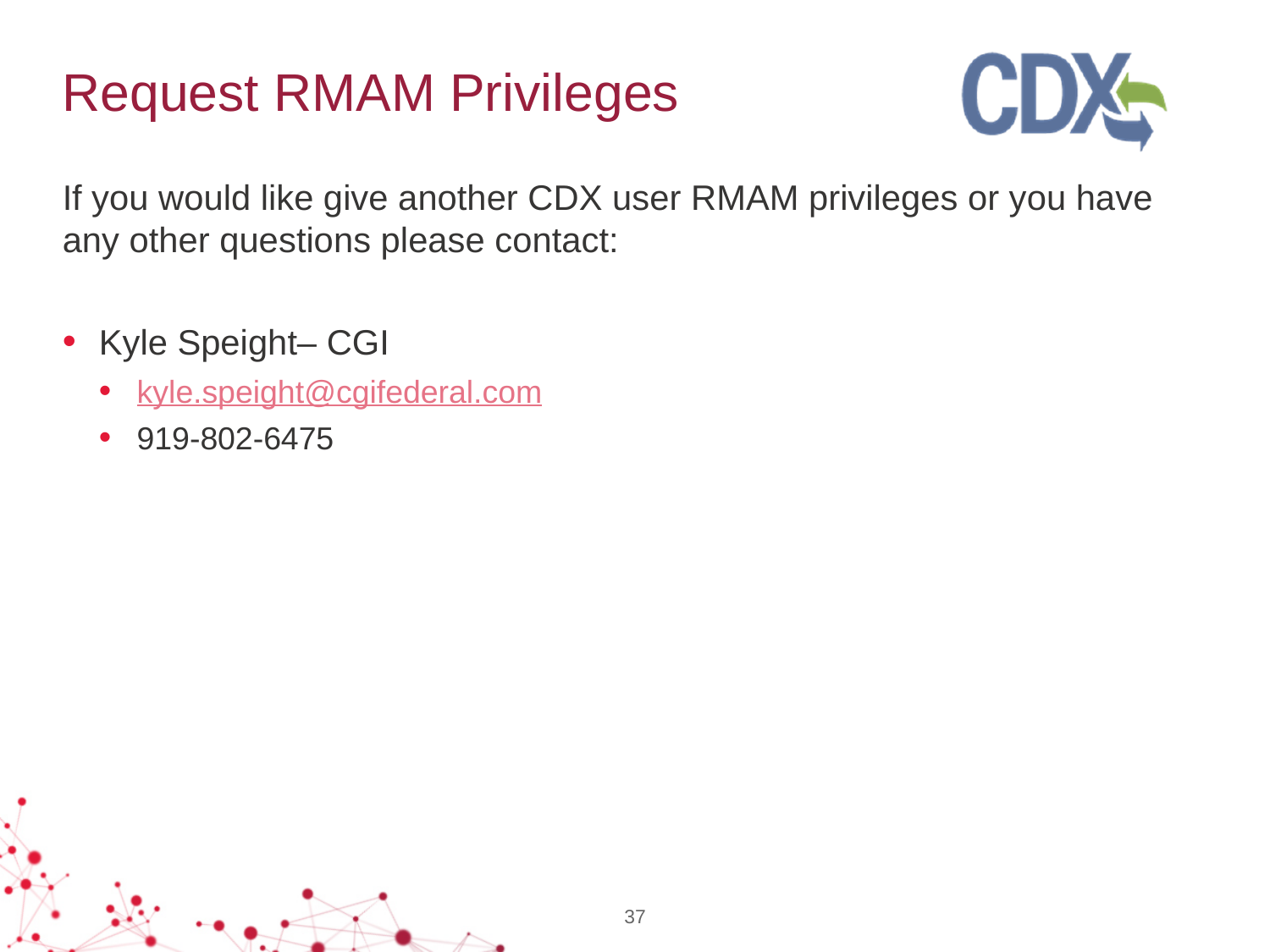

# Request RMAM Privileges
If you would like give another CDX user RMAM privileges or you have any other questions please contact:

Kyle Speight– CGI
kyle.speight@cgifederal.com
919-802-6475

37